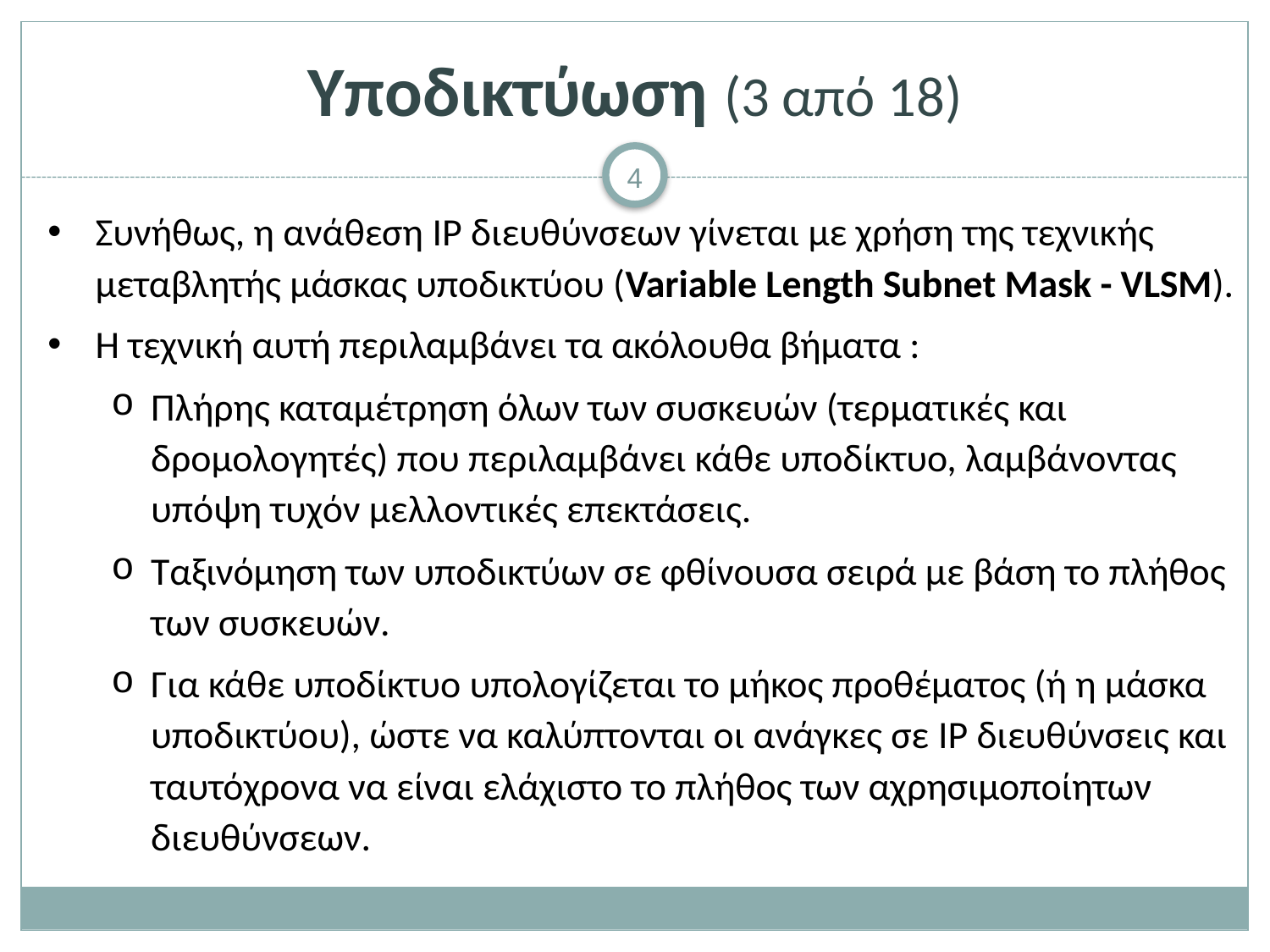

# Υποδικτύωση (3 από 18)
Συνήθως, η ανάθεση IP διευθύνσεων γίνεται με χρήση της τεχνικής μεταβλητής μάσκας υποδικτύου (Variable Length Subnet Mask - VLSM).
Η τεχνική αυτή περιλαμβάνει τα ακόλουθα βήματα :
Πλήρης καταμέτρηση όλων των συσκευών (τερματικές και δρομολογητές) που περιλαμβάνει κάθε υποδίκτυο, λαμβάνοντας  υπόψη τυχόν μελλοντικές επεκτάσεις.
Ταξινόμηση των υποδικτύων σε φθίνουσα σειρά με βάση το πλήθος των συσκευών.
Για κάθε υποδίκτυο υπολογίζεται το μήκος προθέματος (ή η μάσκα υποδικτύου), ώστε να καλύπτονται οι ανάγκες σε IP διευθύνσεις και ταυτόχρονα να είναι ελάχιστο το πλήθος των αχρησιμοποίητων διευθύνσεων.